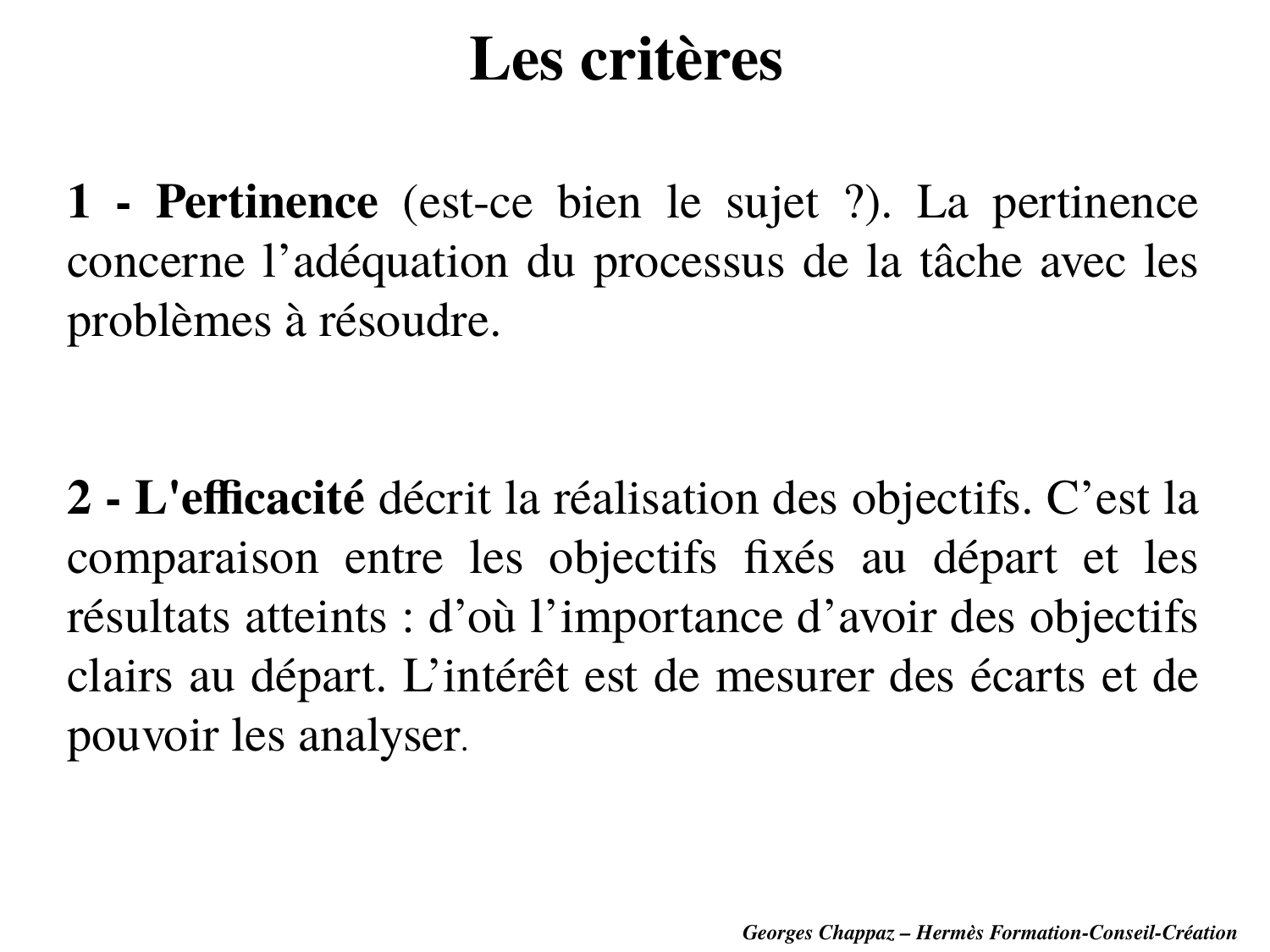

Les critères
1 - Pertinence (est-ce bien le sujet ?). La pertinence concerne l’adéquation du processus de la tâche avec les problèmes à résoudre.

2 - L'efficacité décrit la réalisation des objectifs. C’est la comparaison entre les objectifs fixés au départ et les résultats atteints : d’où l’importance d’avoir des objectifs clairs au départ. L’intérêt est de mesurer des écarts et de pouvoir les analyser.
Georges Chappaz – Hermès Formation-Conseil-Création